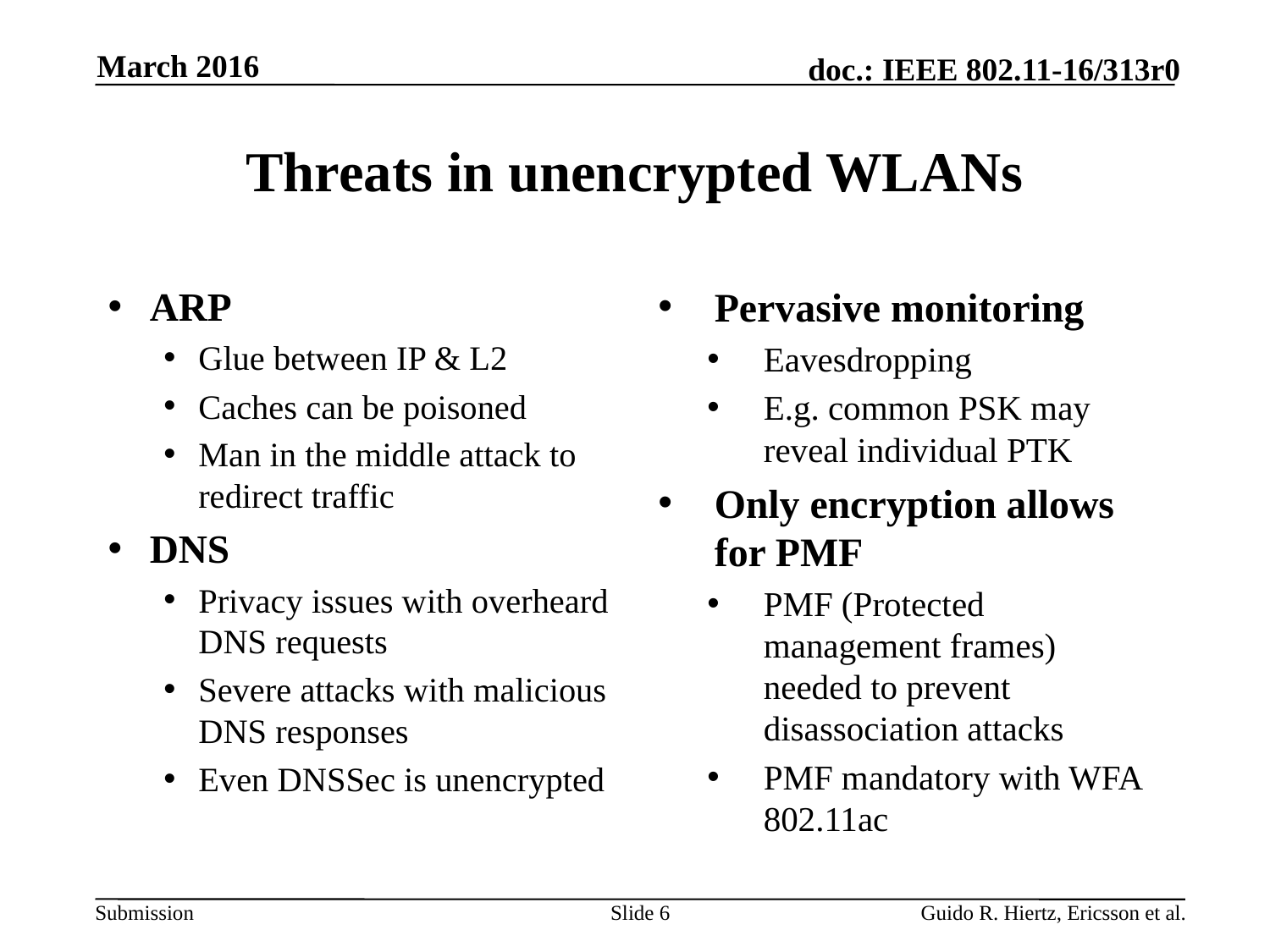

March 2016
# Threats in unencrypted WLANs
ARP
Glue between IP & L2
Caches can be poisoned
Man in the middle attack to redirect traffic
DNS
Privacy issues with overheard DNS requests
Severe attacks with malicious DNS responses
Even DNSSec is unencrypted

Pervasive monitoring
Eavesdropping
E.g. common PSK may reveal individual PTK
Only encryption allows for PMF
PMF (Protected management frames) needed to prevent disassociation attacks
PMF mandatory with WFA 802.11ac
Slide 6
Guido R. Hiertz, Ericsson et al.